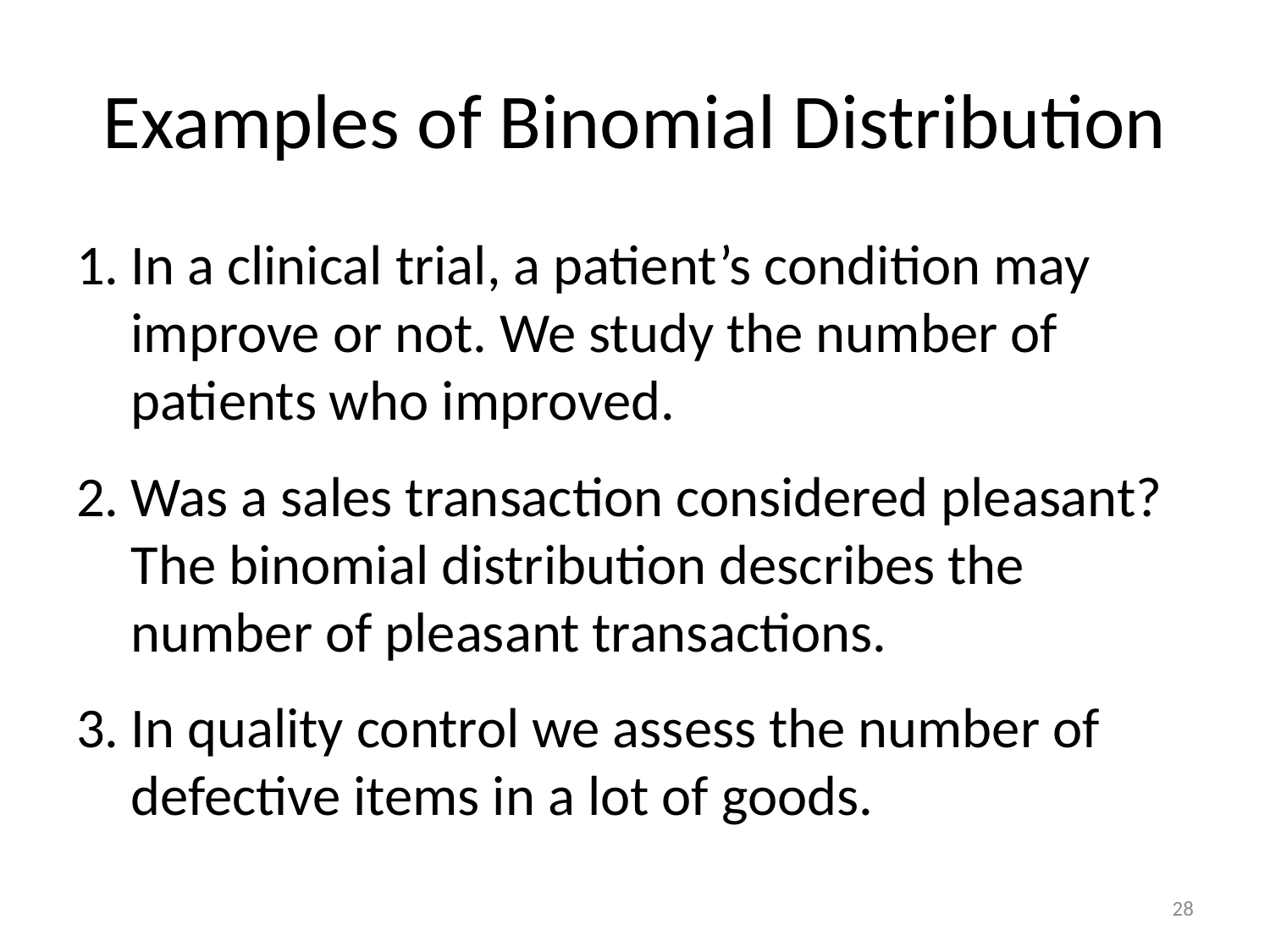

# Examples of Binomial Distribution
In a clinical trial, a patient’s condition may improve or not. We study the number of patients who improved.
Was a sales transaction considered pleasant? The binomial distribution describes the number of pleasant transactions.
In quality control we assess the number of defective items in a lot of goods.

28